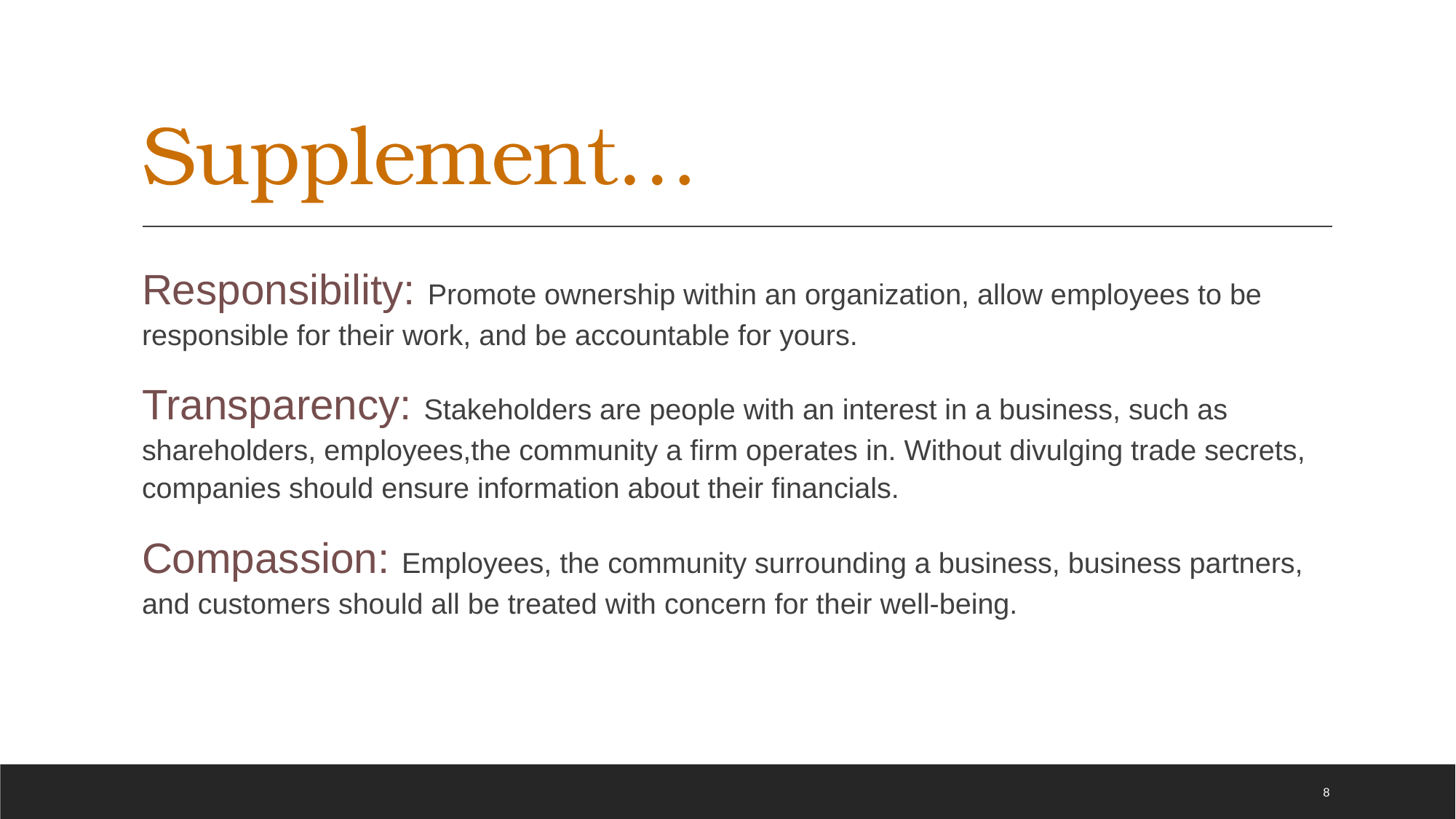

# Supplement…
Responsibility: Promote ownership within an organization, allow employees to be responsible for their work, and be accountable for yours.
Transparency: Stakeholders are people with an interest in a business, such as shareholders, employees,the community a firm operates in. Without divulging trade secrets, companies should ensure information about their financials.
Compassion: Employees, the community surrounding a business, business partners, and customers should all be treated with concern for their well-being.
8